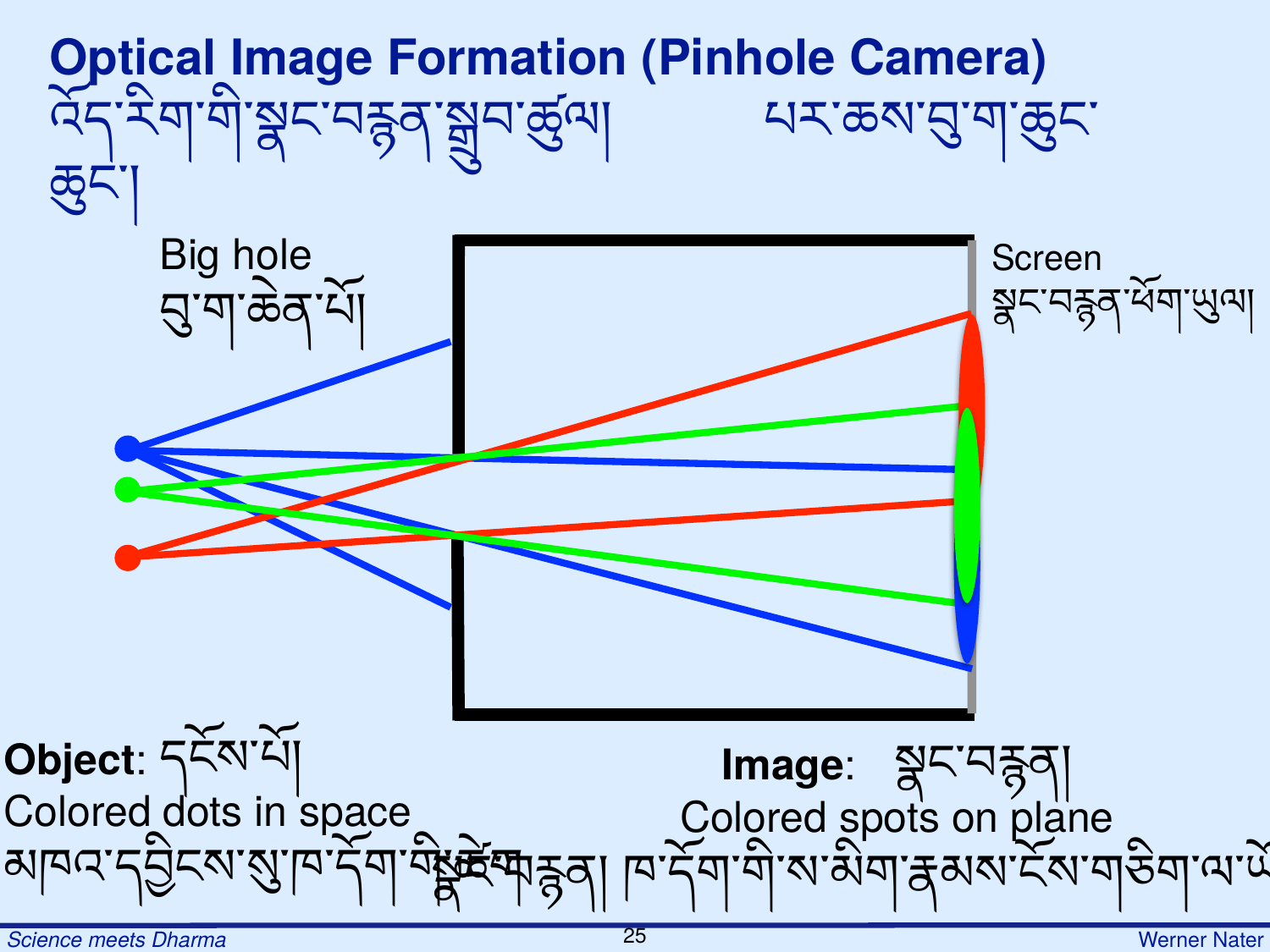

Optical Image Formation (Pinhole Camera)
འོད་རིག་གི་སྣང་བརྙན་སྒྲུབ་ཚུལ།           པར་ཆས་བུ་ག་ཆུང་ཆུང་།
Big hole
བུ་ག་ཆེན་པོ།
Screen
སྣང་བརྙན་ཕོག་ཡུལ།

Object: དངོས་པོ།
Colored dots in space
མཁའ་དབྱིངས་སུ་ཁ་དོག་གི་ཚེག
Image:   སྣང་བརྙན།
Colored spots on plane
སྣང་བརྙན། ཁ་དོག་གི་ས་མིག་རྣམས་ངོས་གཅིག་ལ་ཡོད་པ།

25